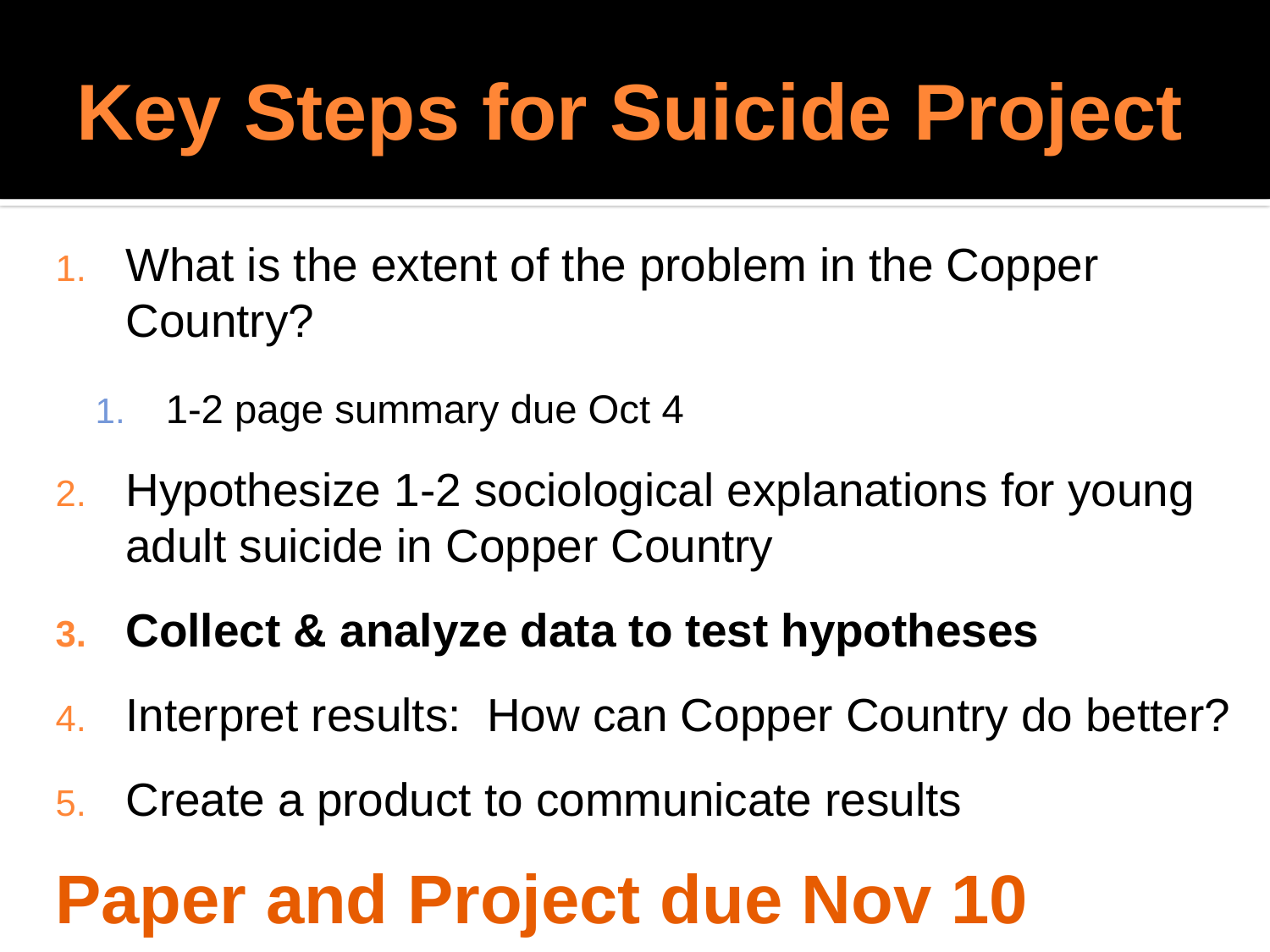

# Key Steps for Suicide Project
Do Sociologists Ask?
What is the extent of the problem in the Copper Country?
1-2 page summary due Oct 4
Hypothesize 1-2 sociological explanations for young adult suicide in Copper Country
Collect & analyze data to test hypotheses
Interpret results:  How can Copper Country do better?
Create a product to communicate results
	Paper and Project due Nov 10